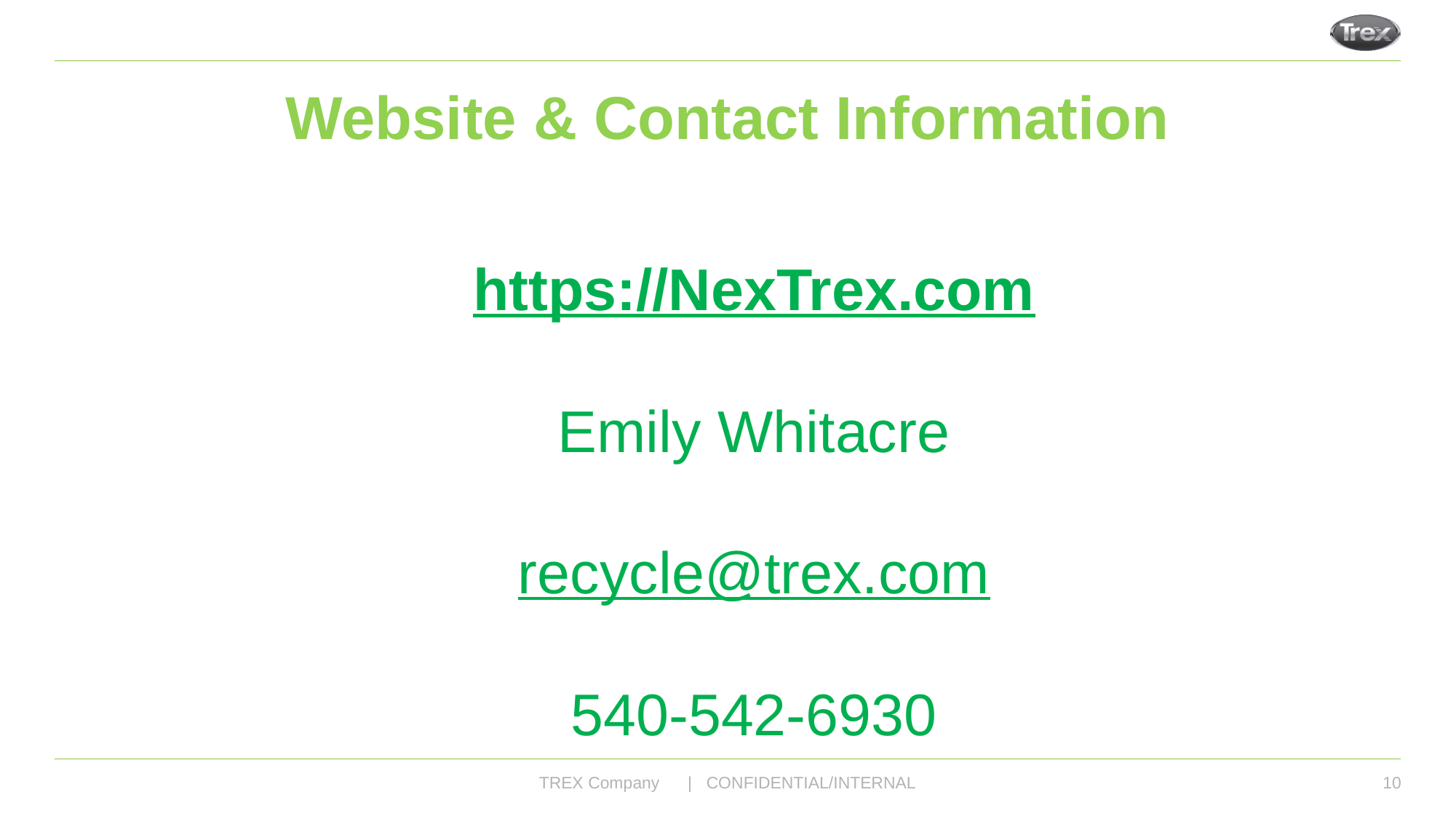

# Website & Contact Information

https://NexTrex.com

Emily Whitacre

recycle@trex.com

540-542-6930